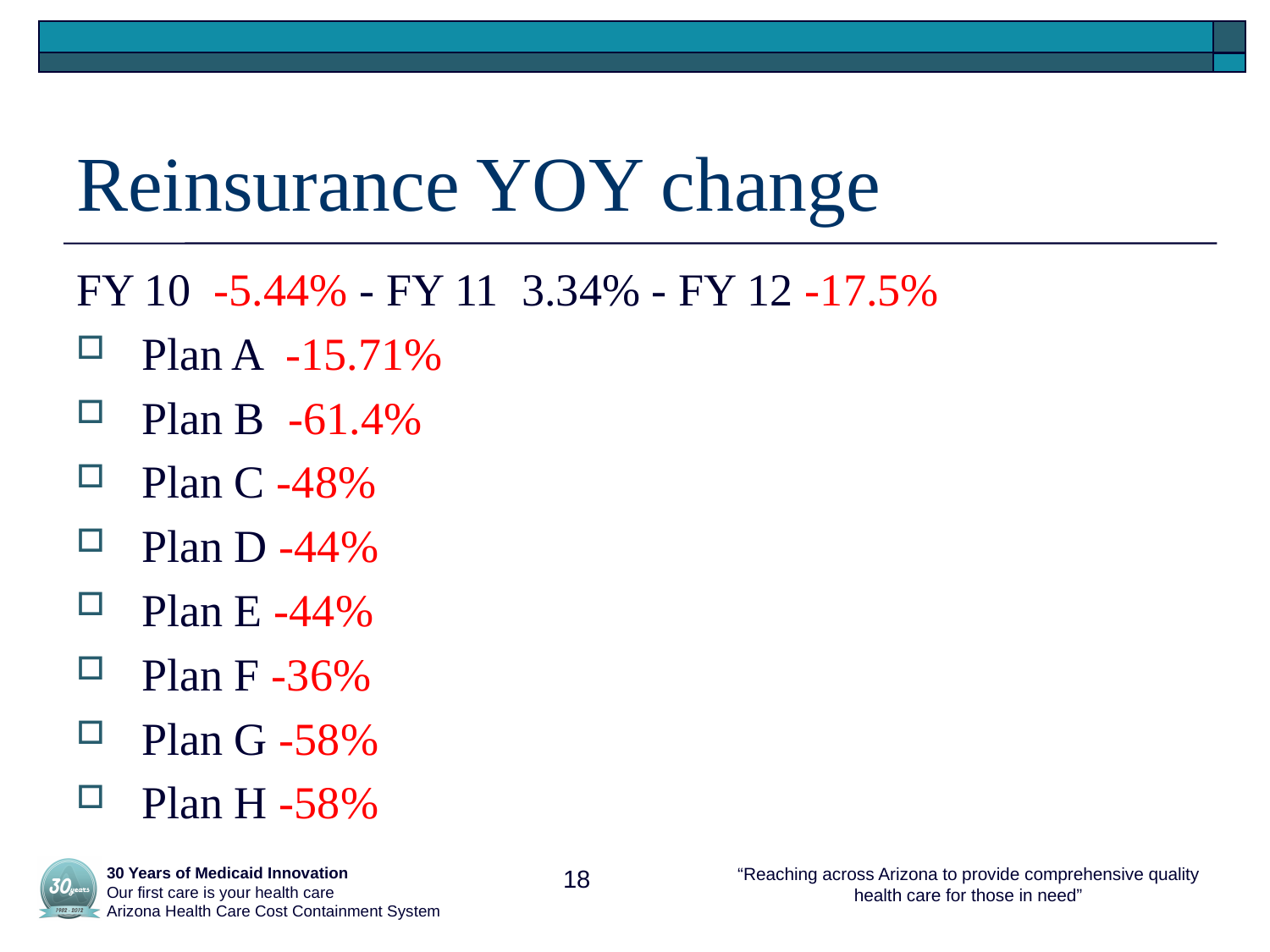

# Reinsurance YOY change
FY 10  -5.44% - FY 11  3.34% - FY 12 -17.5%
Plan A  -15.71%
Plan B  -61.4%
Plan C -48%
Plan D -44%
Plan E -44%
Plan F -36%
Plan G -58%
Plan H -58%
              30 Years of Medicaid Innovation
              Our first care is your health care
              Arizona Health Care Cost Containment System

18